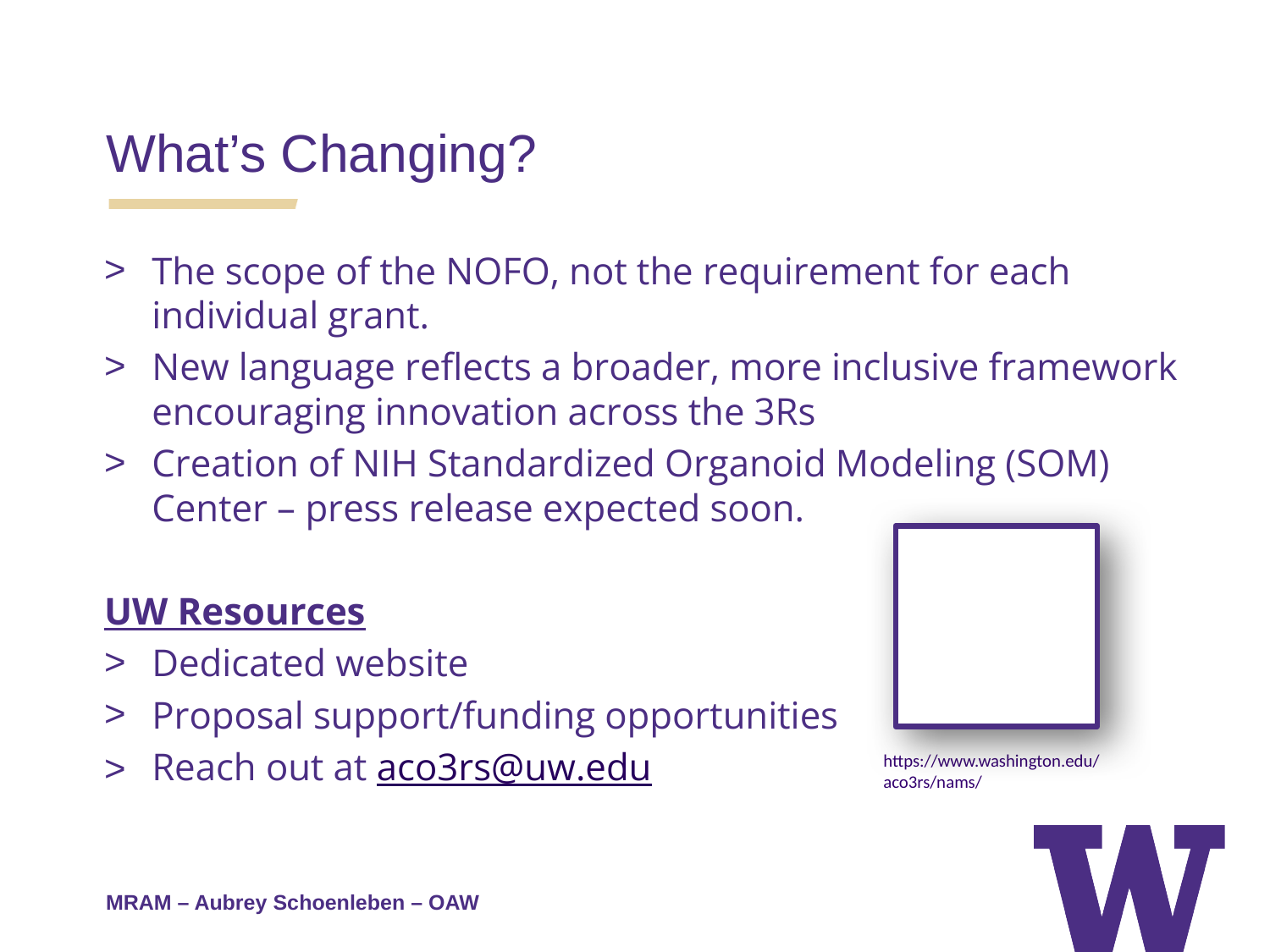

# What’s Changing?
The scope of the NOFO, not the requirement for each individual grant.
New language reflects a broader, more inclusive framework encouraging innovation across the 3Rs
Creation of NIH Standardized Organoid Modeling (SOM) Center – press release expected soon.

UW Resources
Dedicated website
Proposal support/funding opportunities
Reach out at aco3rs@uw.edu

https://www.washington.edu/aco3rs/nams/
MRAM – Aubrey Schoenleben – OAW